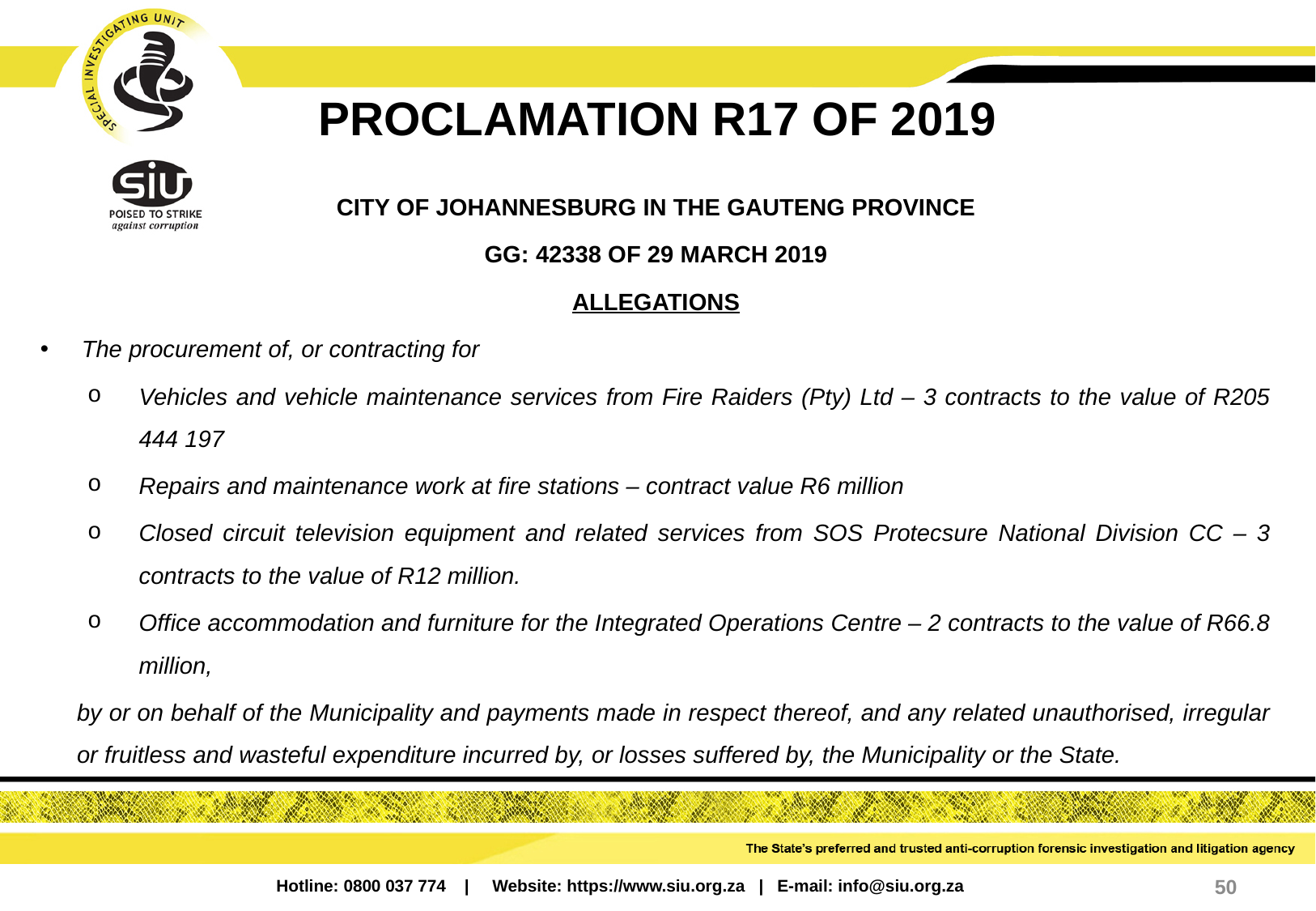

# PROCLAMATION R17 OF 2019
CITY OF JOHANNESBURG IN THE GAUTENG PROVINCE
GG: 42338 OF 29 MARCH 2019
ALLEGATIONS
The procurement of, or contracting for
Vehicles and vehicle maintenance services from Fire Raiders (Pty) Ltd – 3 contracts to the value of R205 444 197
Repairs and maintenance work at fire stations – contract value R6 million
Closed circuit television equipment and related services from SOS Protecsure National Division CC – 3 contracts to the value of R12 million.
Office accommodation and furniture for the Integrated Operations Centre – 2 contracts to the value of R66.8 million,
by or on behalf of the Municipality and payments made in respect thereof, and any related unauthorised, irregular or fruitless and wasteful expenditure incurred by, or losses suffered by, the Municipality or the State.

50
Hotline: 0800 037 774    |     Website: https://www.siu.org.za   |   E-mail: info@siu.org.za